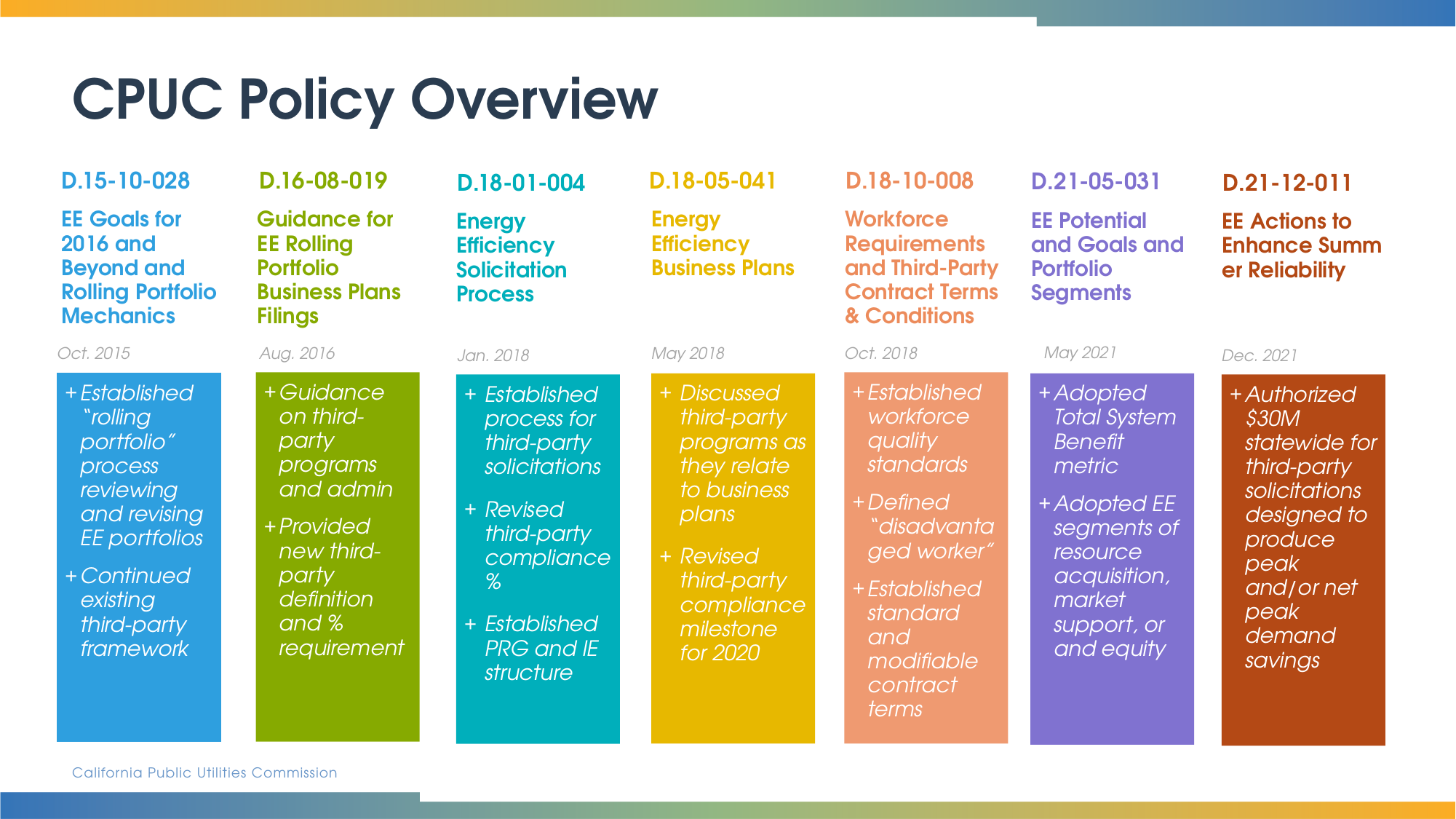

# CPUC Policy Overview

D.16-08-019
D.15-10-028
D.18-05-041
D.18-10-008
D.21-05-031
D.21-12-011
D.18-01-004
Guidance for EE Rolling Portfolio Business Plans Filings

EE Goals for 2016 and Beyond and Rolling Portfolio Mechanics
Energy Efficiency Business Plans
Workforce Requirements and Third-Party Contract Terms & Conditions
EE Potential and Goals and Portfolio Segments
EE Actions to Enhance Summer Reliability
Energy Efficiency Solicitation Process
May 2021
Aug. 2016
Oct. 2018
Oct. 2015
May 2018
Dec. 2021
Jan. 2018
Guidance on third-party programs and admin
Provided new third-party definition and % requirement
Established workforce quality standards
Defined “disadvantaged worker”
Established standard and modifiable contract terms
Established “rolling portfolio” process reviewing and revising EE portfolios
Continued existing third-party framework
Discussed third-party programs as they relate to business plans
Revised third-party compliance milestone for 2020

Adopted Total System Benefit metric
Adopted EE segments of resource acquisition, market support, or and equity
Authorized $30M statewide for third-party solicitations designed to produce peak and/or net peak demand savings

Established process for third-party solicitations
Revised third-party compliance %
Established PRG and IE structure